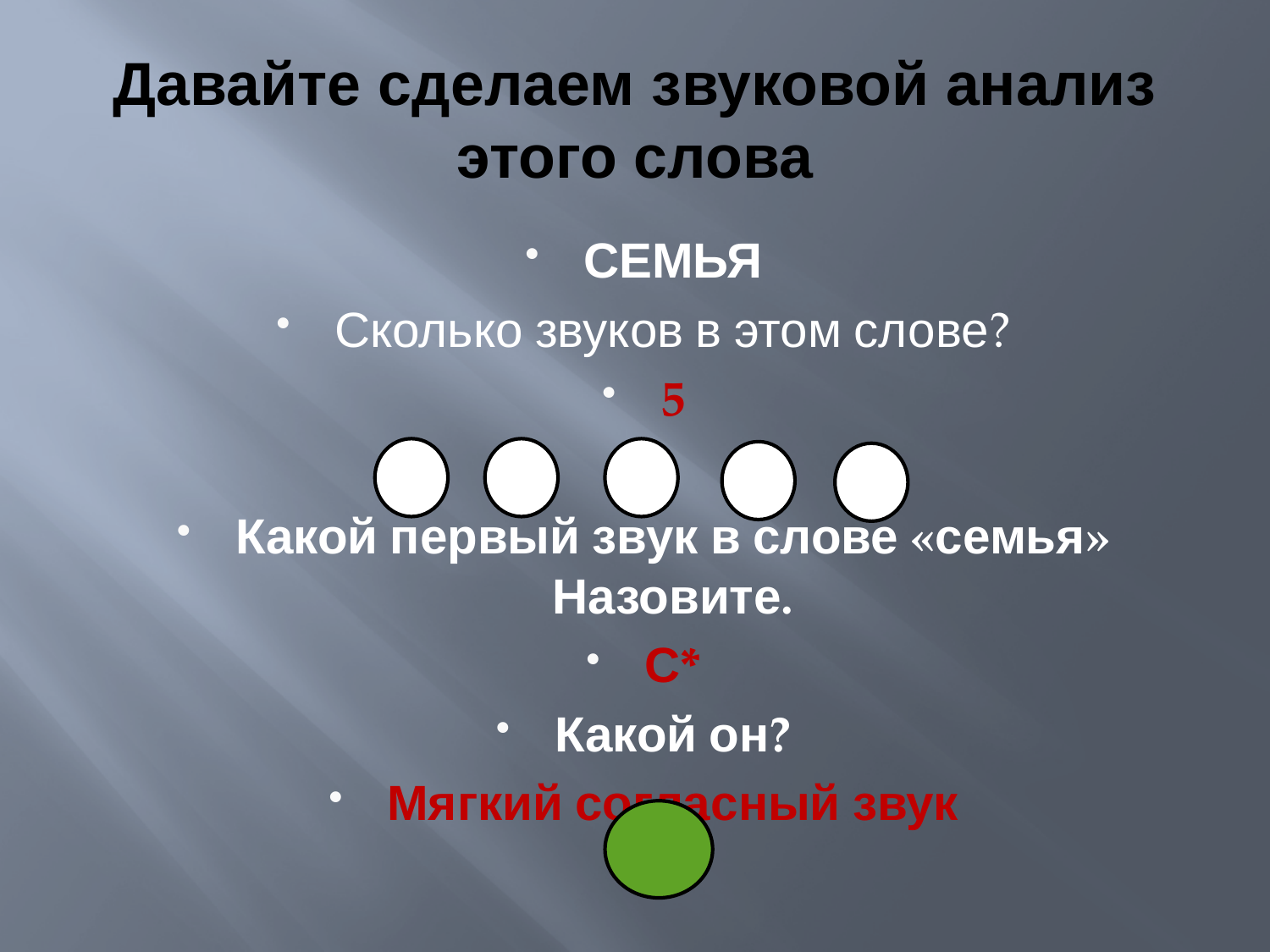

# Давайте сделаем звуковой анализ этого слова
СЕМЬЯ
Сколько звуков в этом слове?
5

Какой первый звук в слове «семья» Назовите.
С*
Какой он?
Мягкий согласный звук